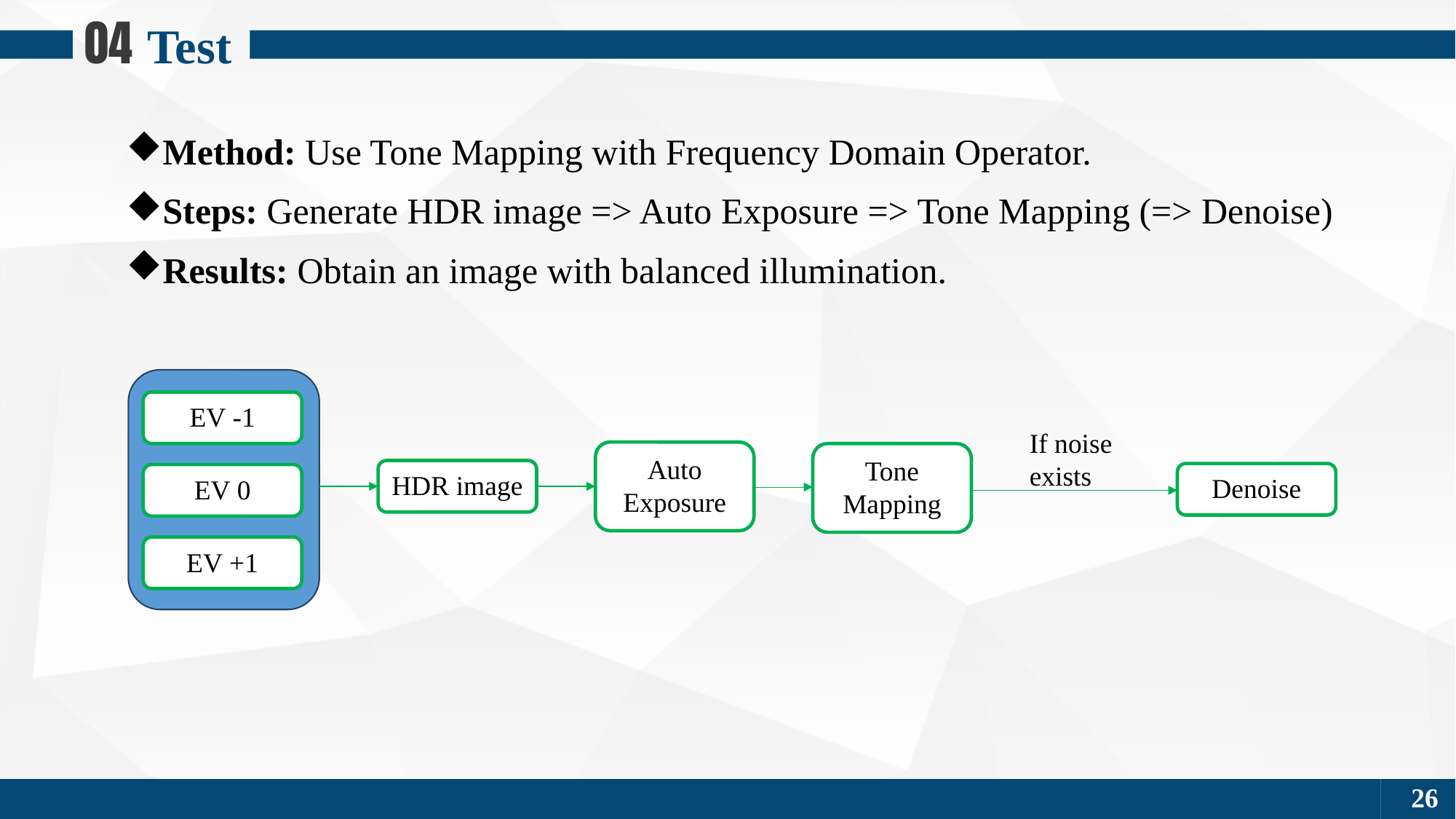

Test
04

Method: Use Tone Mapping with Frequency Domain Operator.
Steps: Generate HDR image => Auto Exposure => Tone Mapping (=> Denoise)
Results: Obtain an image with balanced illumination.

EV -1
If noise exists
Auto Exposure
Tone
Mapping
HDR image
Denoise
EV 0
EV +1
26